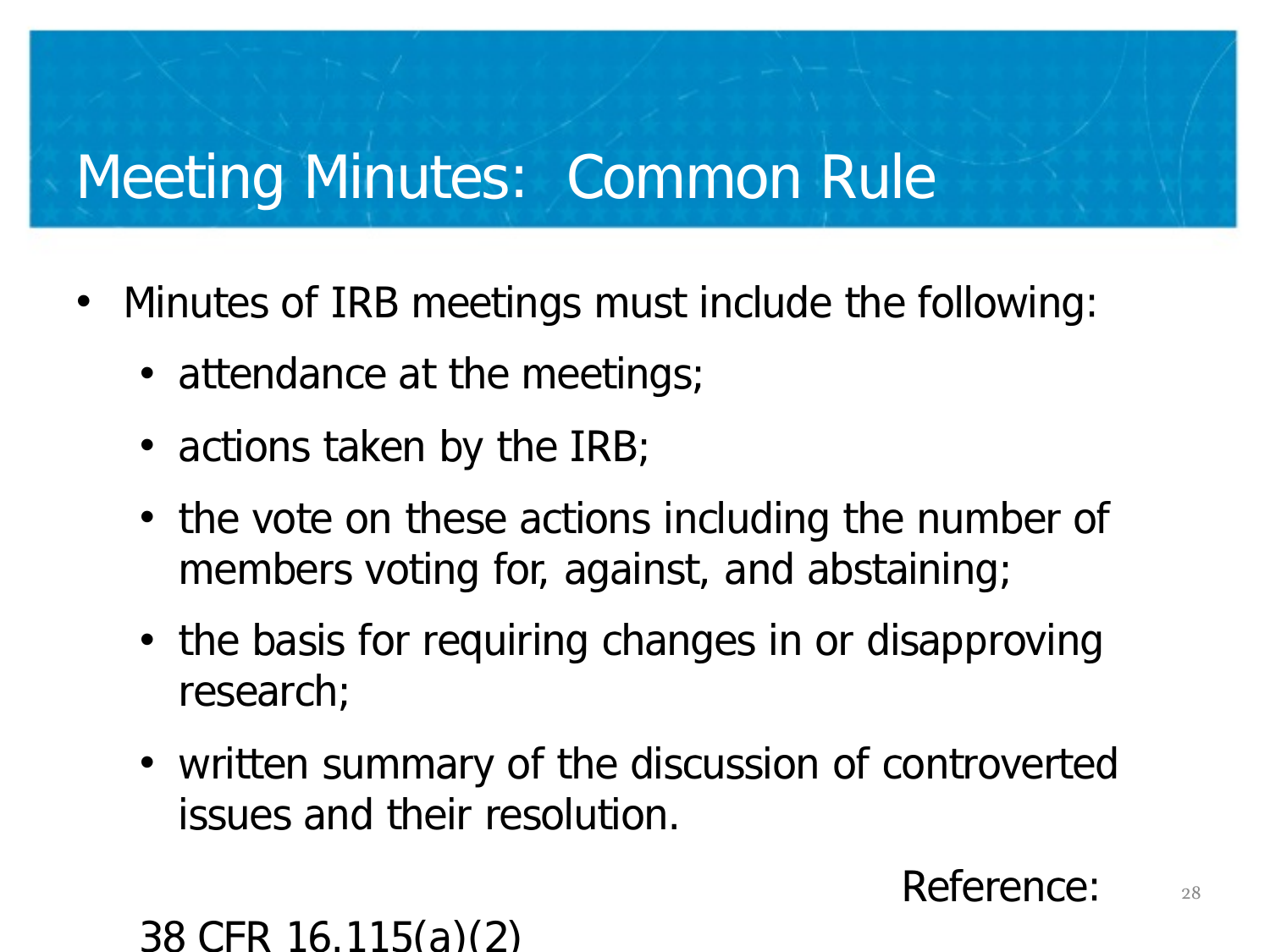

# Meeting Minutes:  Common Rule
Minutes of IRB meetings must include the following:
attendance at the meetings;
actions taken by the IRB;
the vote on these actions including the number of members voting for, against, and abstaining;
the basis for requiring changes in or disapproving research;
written summary of the discussion of controverted issues and their resolution.
						Reference: 	38 CFR 16.115(a)(2)